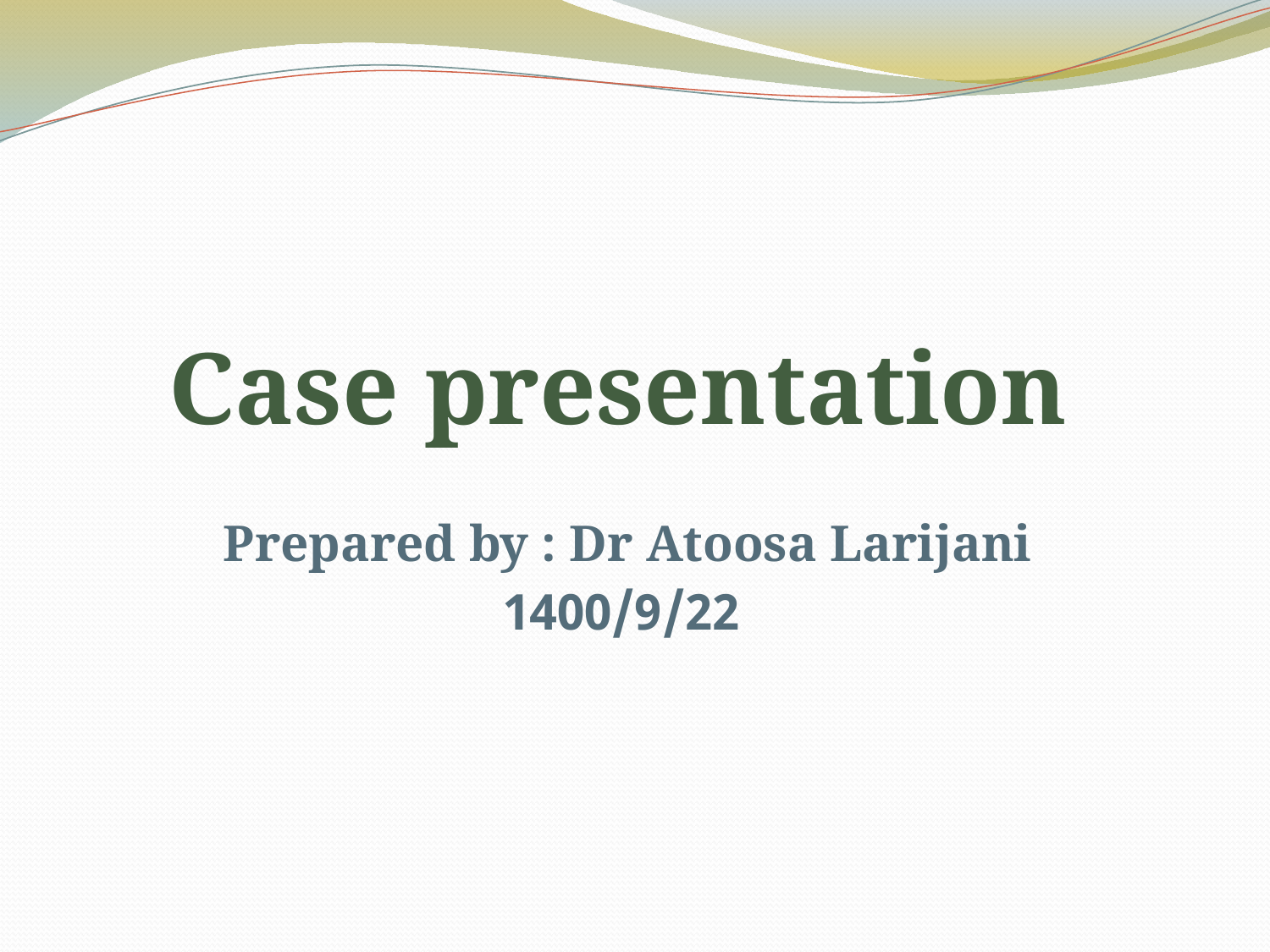

# Case presentation
Prepared by : Dr Atoosa Larijani
1400/9/22